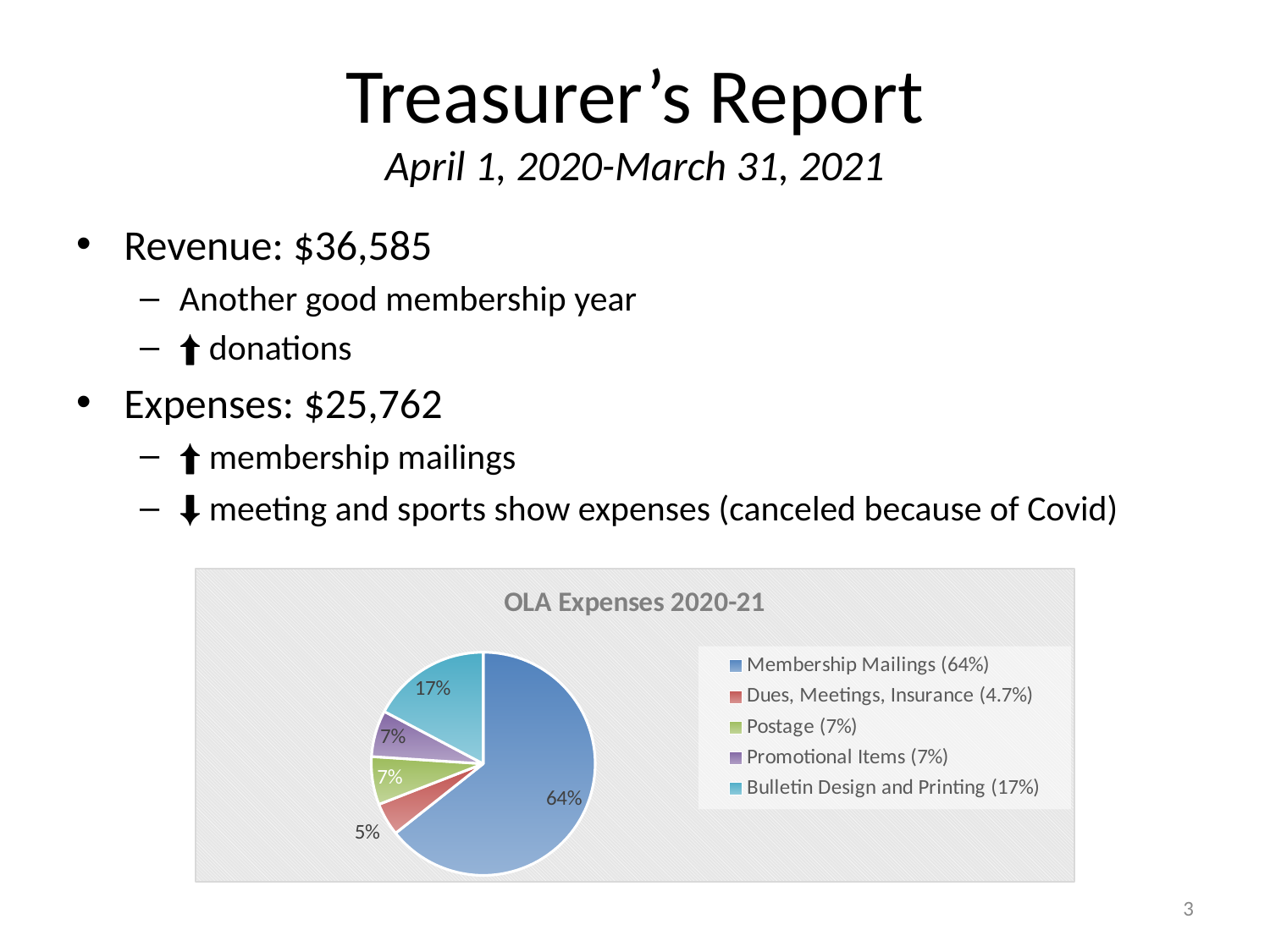

# Treasurer’s Report April 1, 2020-March 31, 2021
Revenue: $36,585
Another good membership year
⬆️ donations
Expenses: $25,762
⬆️ membership mailings
⬇️ meeting and sports show expenses (canceled because of Covid)

### Chart: OLA Expenses 2020-21

| Category |  |
|---|---|
| Membership Mailings (64%) | 16567.0 |
| Dues, Meetings, Insurance (4.7%) | 1227.0 |
| Postage (7%) | 1793.0 |
| Promotional Items (7%) | 1734.0 |
| Bulletin Design and Printing (17%) | 4441.0 |
3